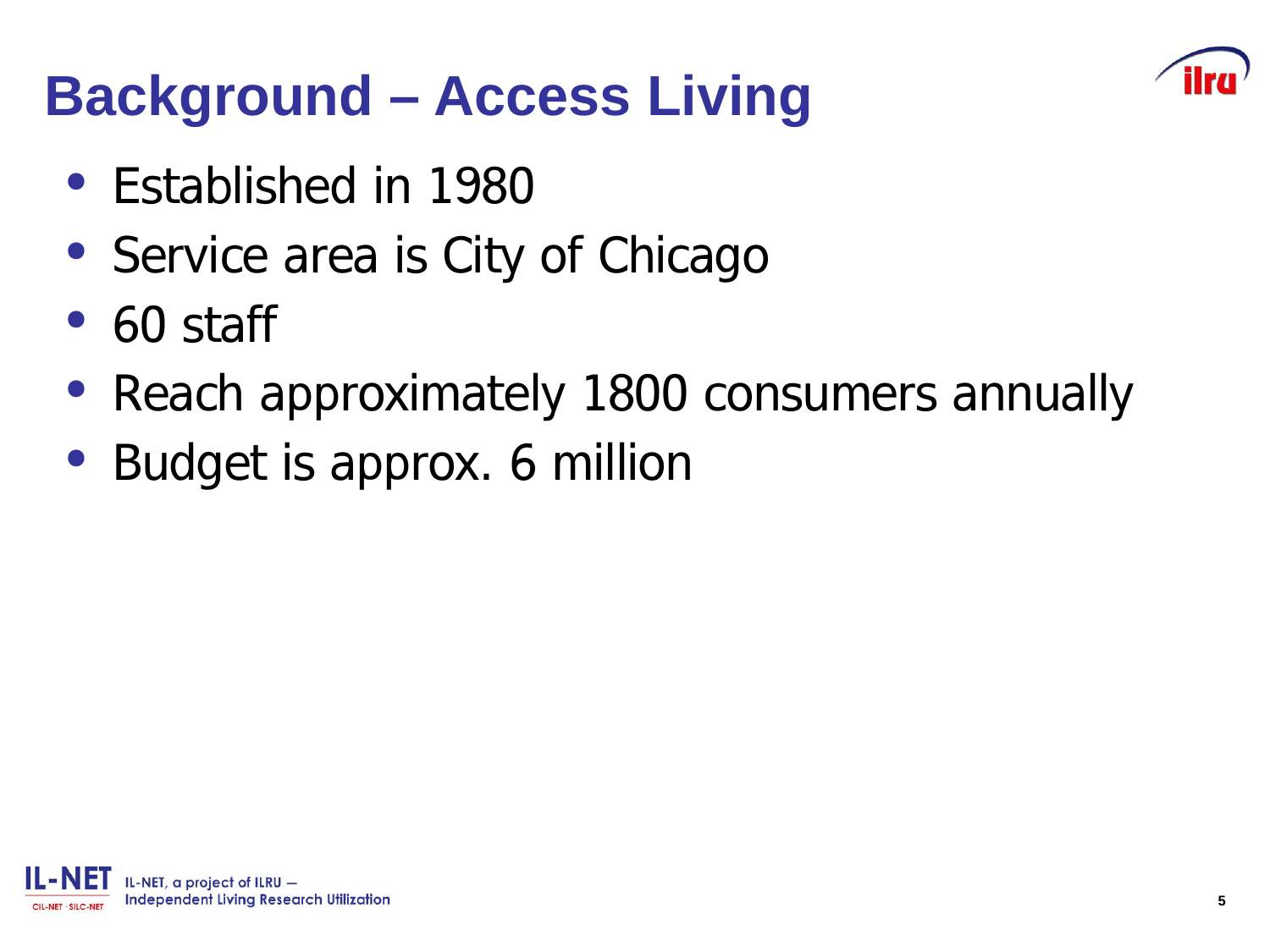

# Background – Access Living
Established in 1980
Service area is City of Chicago
60 staff
Reach approximately 1800 consumers annually
Budget is approx. 6 million